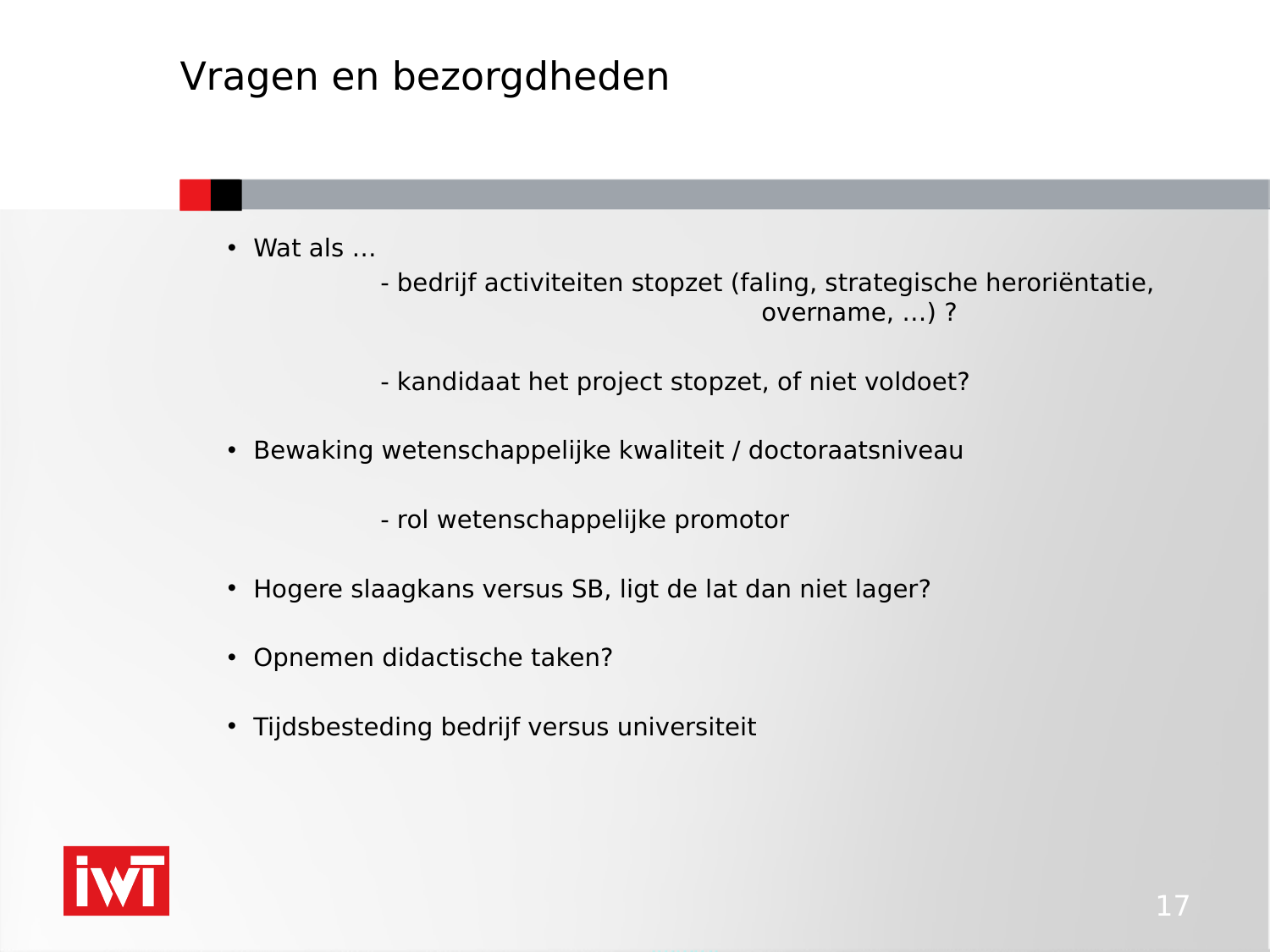

# Vragen en bezorgdheden
Wat als …
		- bedrijf activiteiten stopzet (faling, strategische heroriëntatie, 				overname, …) ?

		- kandidaat het project stopzet, of niet voldoet?

Bewaking wetenschappelijke kwaliteit / doctoraatsniveau

		- rol wetenschappelijke promotor

Hogere slaagkans versus SB, ligt de lat dan niet lager?

Opnemen didactische taken?

Tijdsbesteding bedrijf versus universiteit

 17